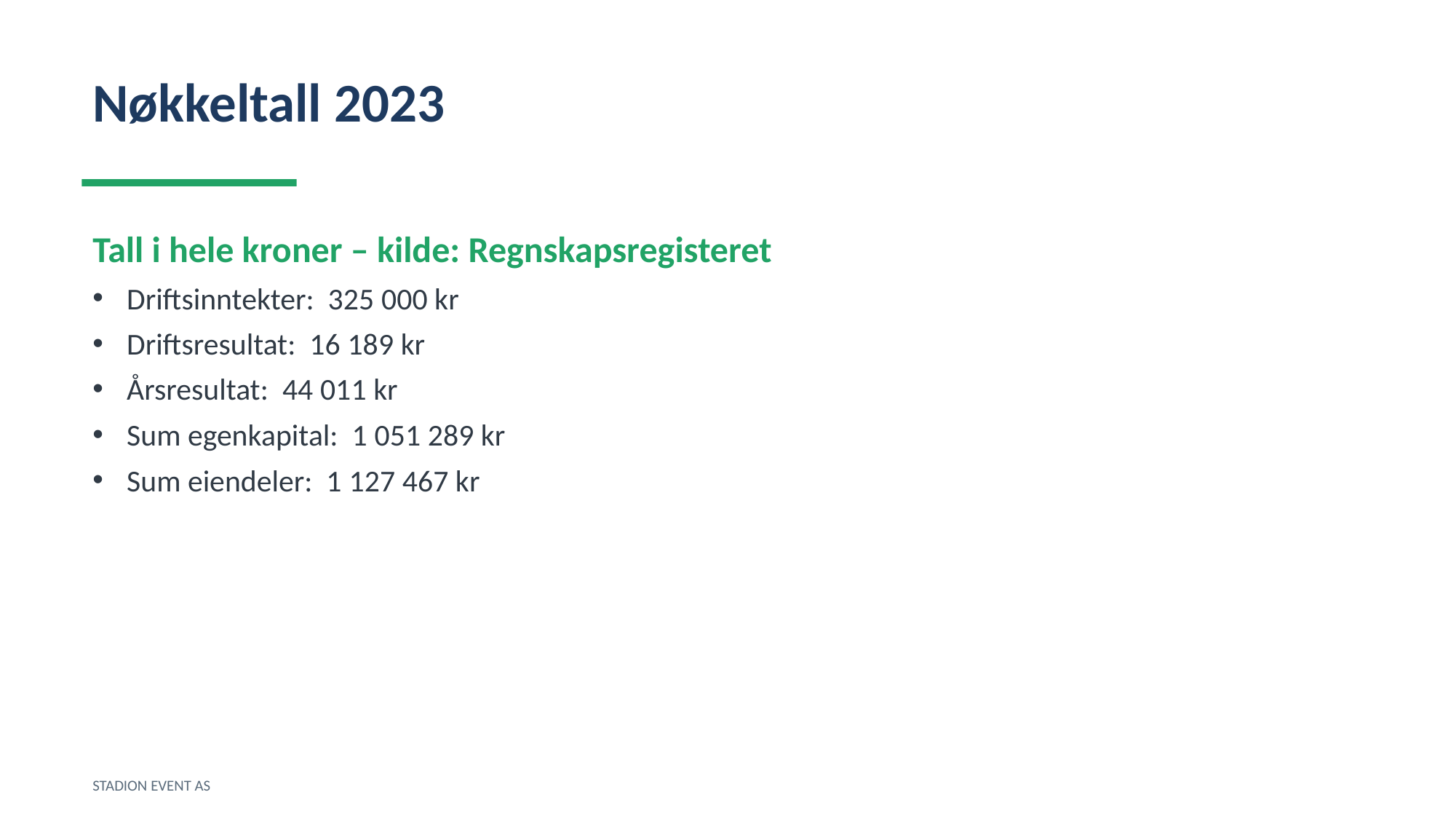

Nøkkeltall 2023

Tall i hele kroner – kilde: Regnskapsregisteret
Driftsinntekter:  325 000 kr
Driftsresultat:  16 189 kr
Årsresultat:  44 011 kr
Sum egenkapital:  1 051 289 kr
Sum eiendeler:  1 127 467 kr
STADION EVENT AS